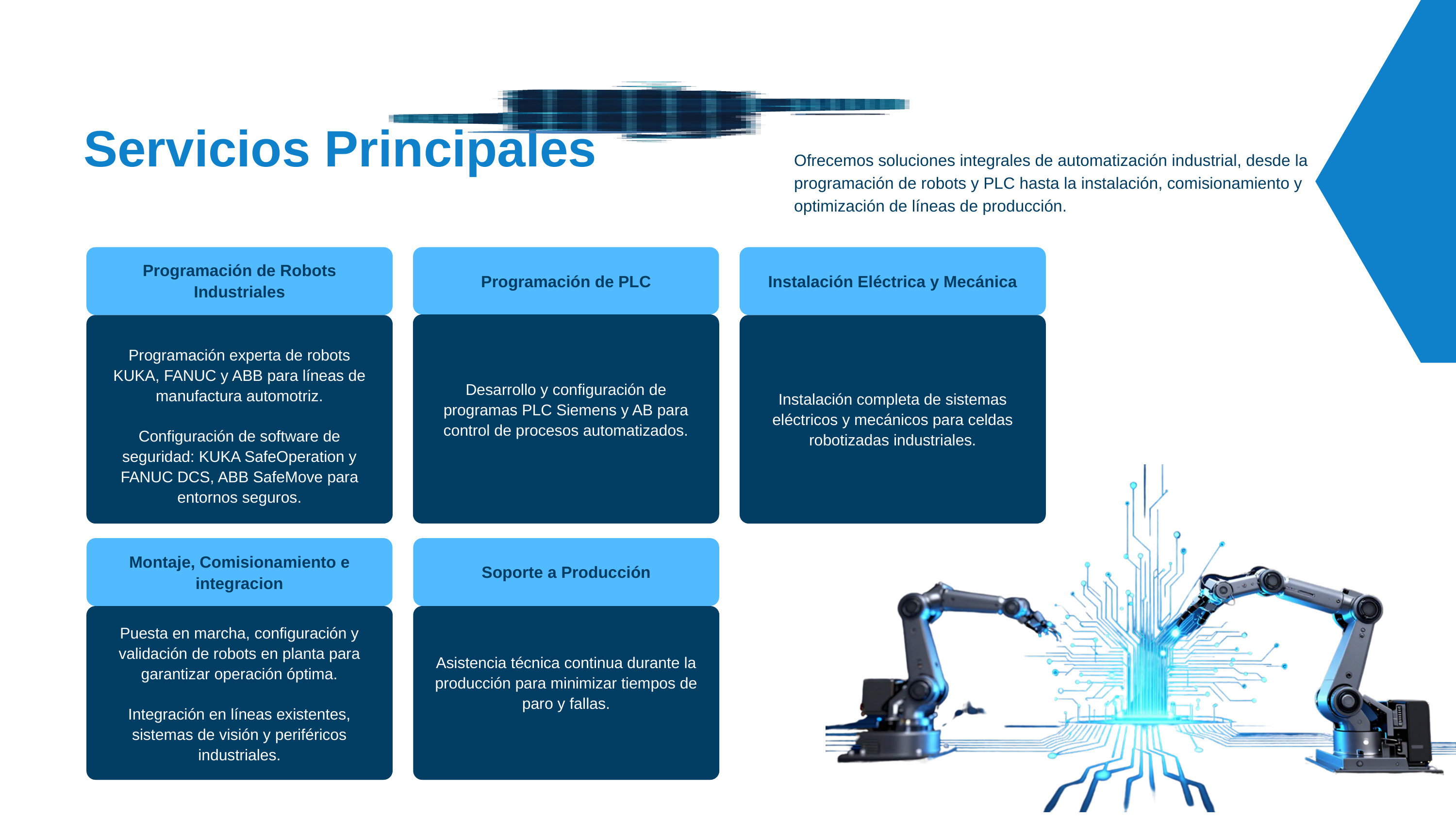

Servicios Principales
Ofrecemos soluciones integrales de automatización industrial, desde la programación de robots y PLC hasta la instalación, comisionamiento y optimización de líneas de producción.

Programación de Robots Industriales
Programación de PLC
Instalación Eléctrica y Mecánica

Programación experta de robots KUKA, FANUC y ABB para líneas de manufactura automotriz.

Configuración de software de seguridad: KUKA SafeOperation y FANUC DCS, ABB SafeMove para entornos seguros.
Desarrollo y configuración de programas PLC Siemens y AB para control de procesos automatizados.
Instalación completa de sistemas eléctricos y mecánicos para celdas robotizadas industriales.

Montaje, Comisionamiento e integracion
Soporte a Producción

Puesta en marcha, configuración y validación de robots en planta para garantizar operación óptima.

Integración en líneas existentes, sistemas de visión y periféricos industriales.
Asistencia técnica continua durante la producción para minimizar tiempos de paro y fallas.